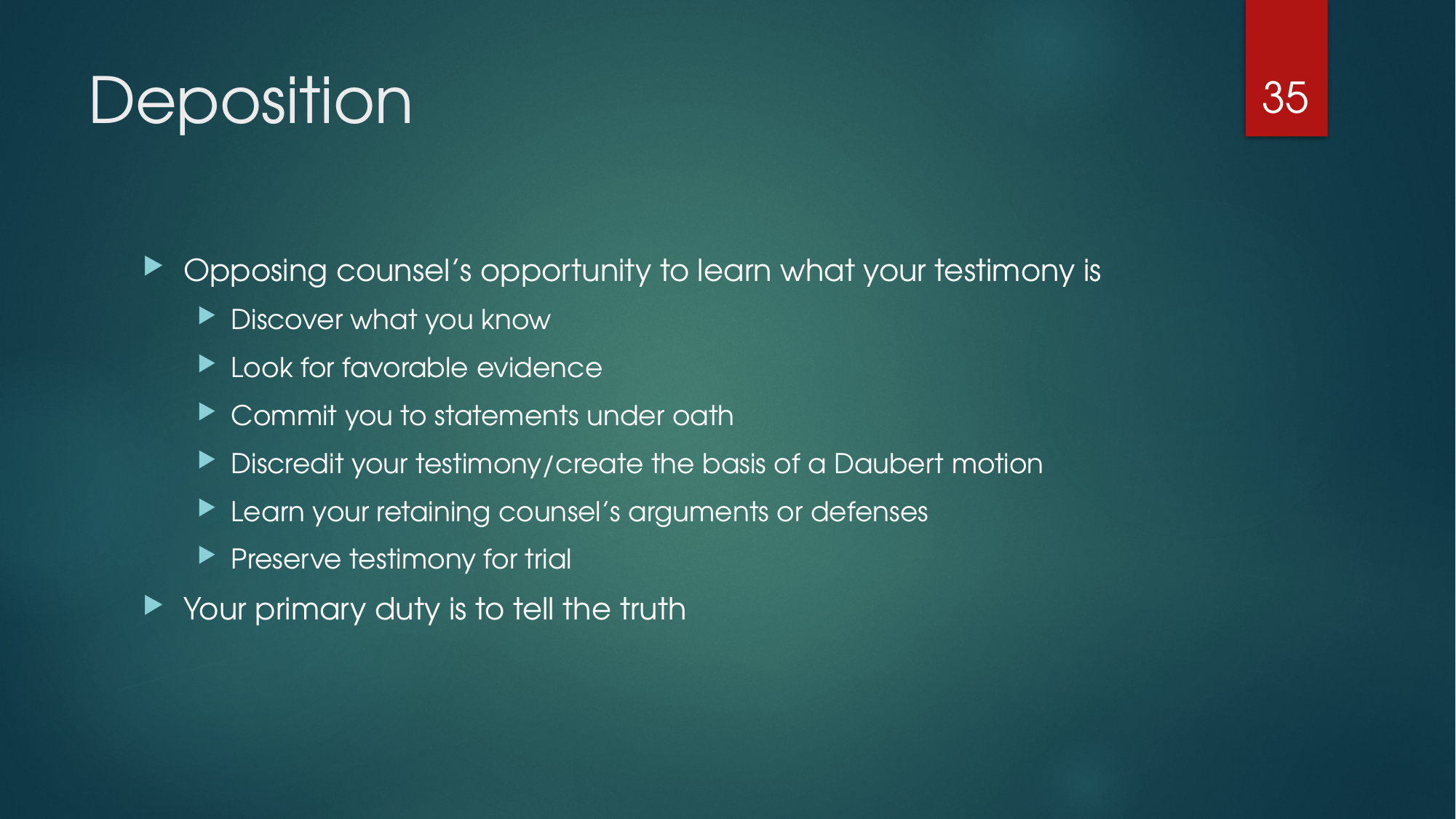

35
# Deposition
Opposing counsel’s opportunity to learn what your testimony is
Discover what you know
Look for favorable evidence
Commit you to statements under oath
Discredit your testimony/create the basis of a Daubert motion
Learn your retaining counsel’s arguments or defenses
Preserve testimony for trial
Your primary duty is to tell the truth